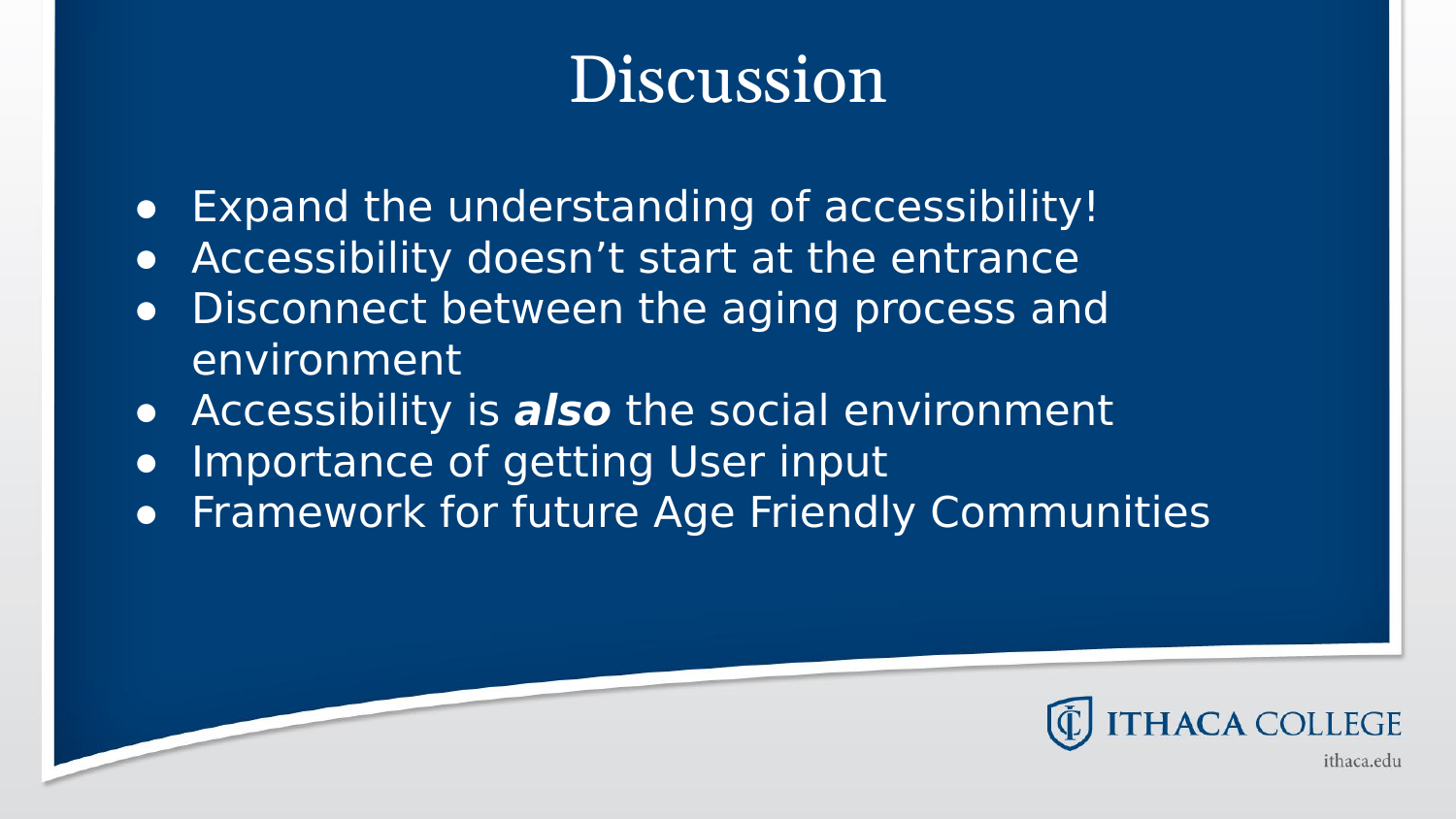

# Discussion
Expand the understanding of accessibility!
Accessibility doesn’t start at the entrance
Disconnect between the aging process and environment
Accessibility is also the social environment
Importance of getting User input
Framework for future Age Friendly Communities